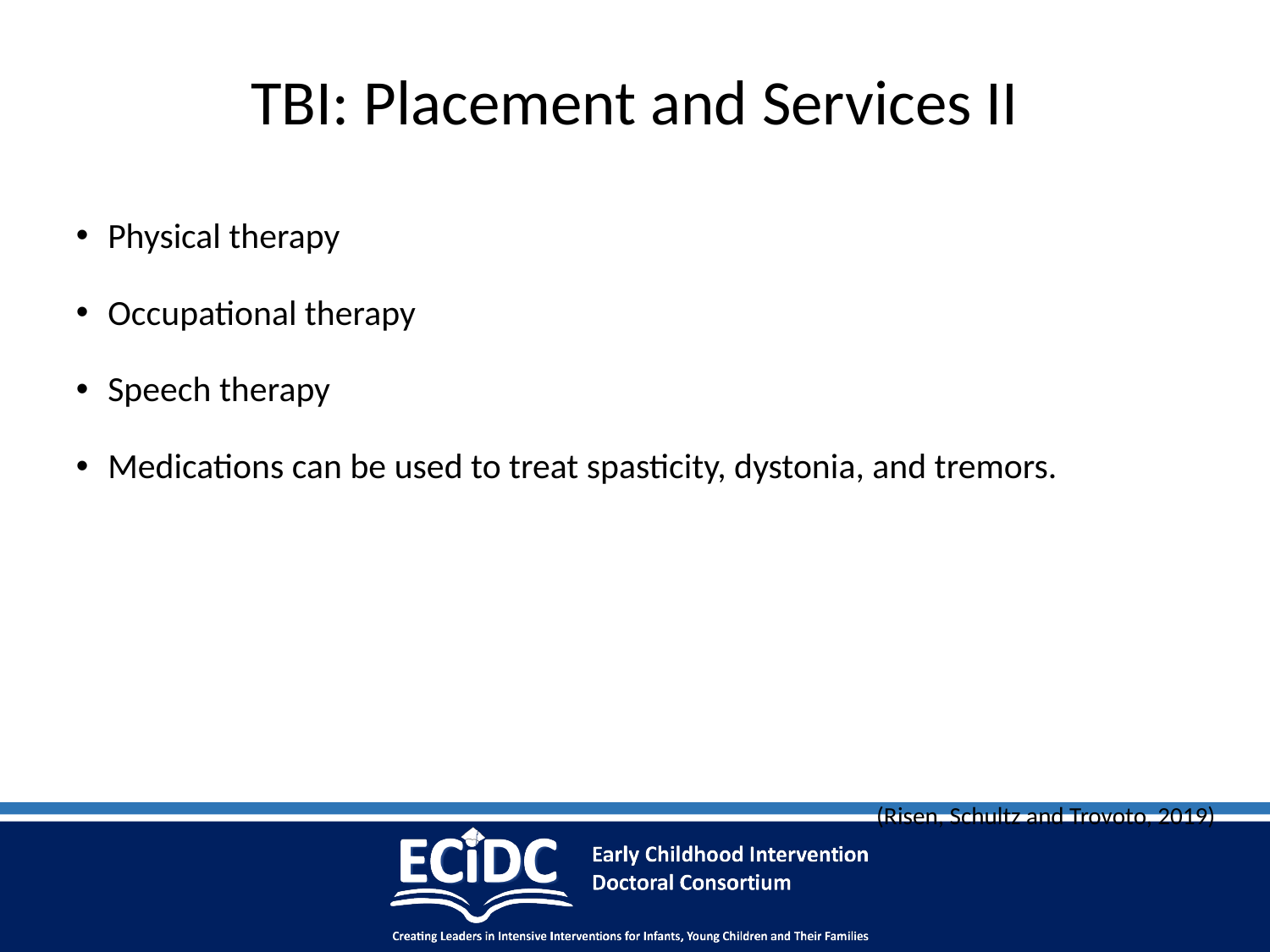

# TBI: Placement and Services II
Physical therapy
Occupational therapy
Speech therapy
Medications can be used to treat spasticity, dystonia, and tremors.
(Risen, Schultz and Trovoto, 2019)